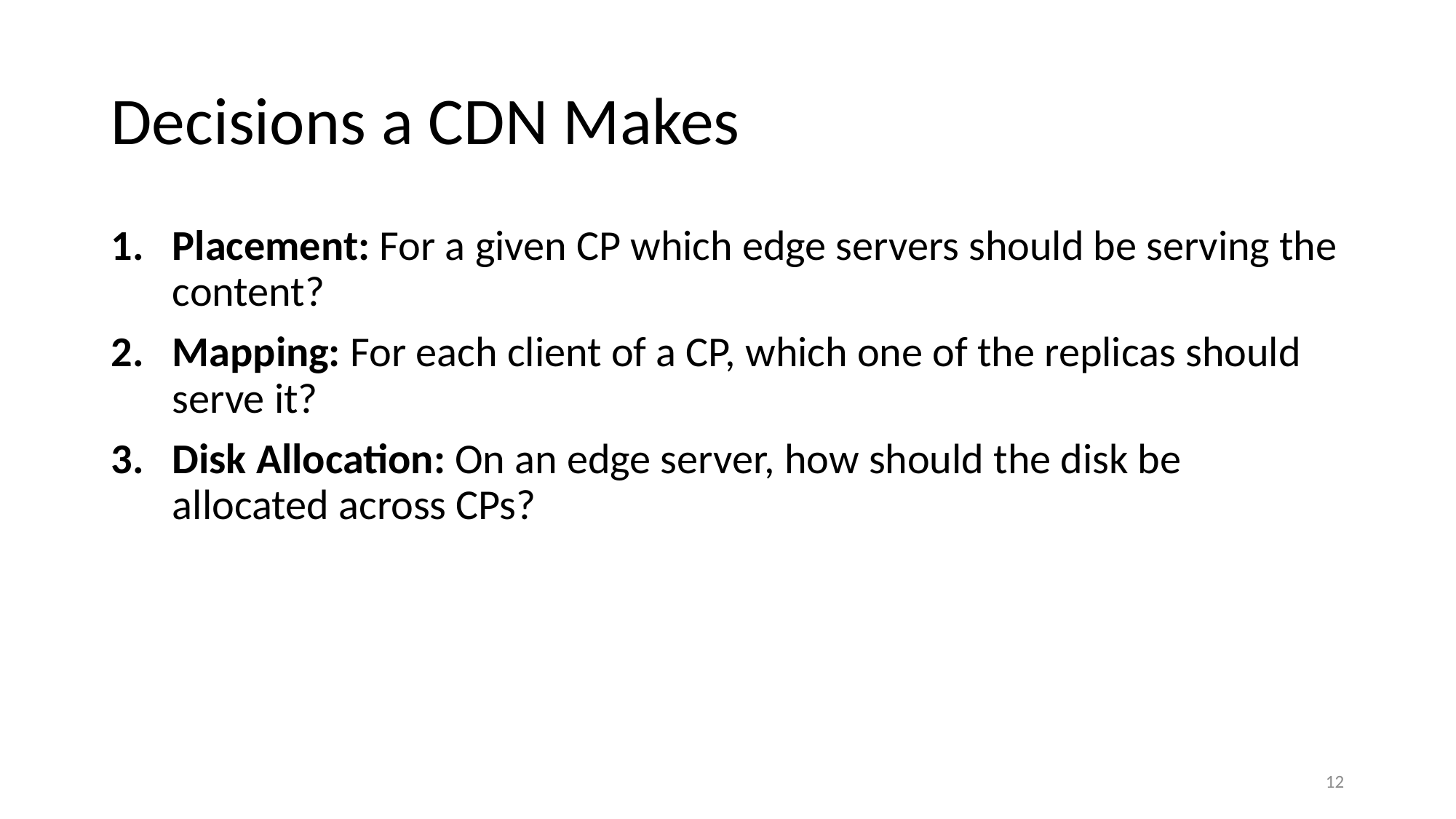

# Decisions a CDN Makes
Placement: For a given CP which edge servers should be serving the content?
Mapping: For each client of a CP, which one of the replicas should serve it?
Disk Allocation: On an edge server, how should the disk be allocated across CPs?
12